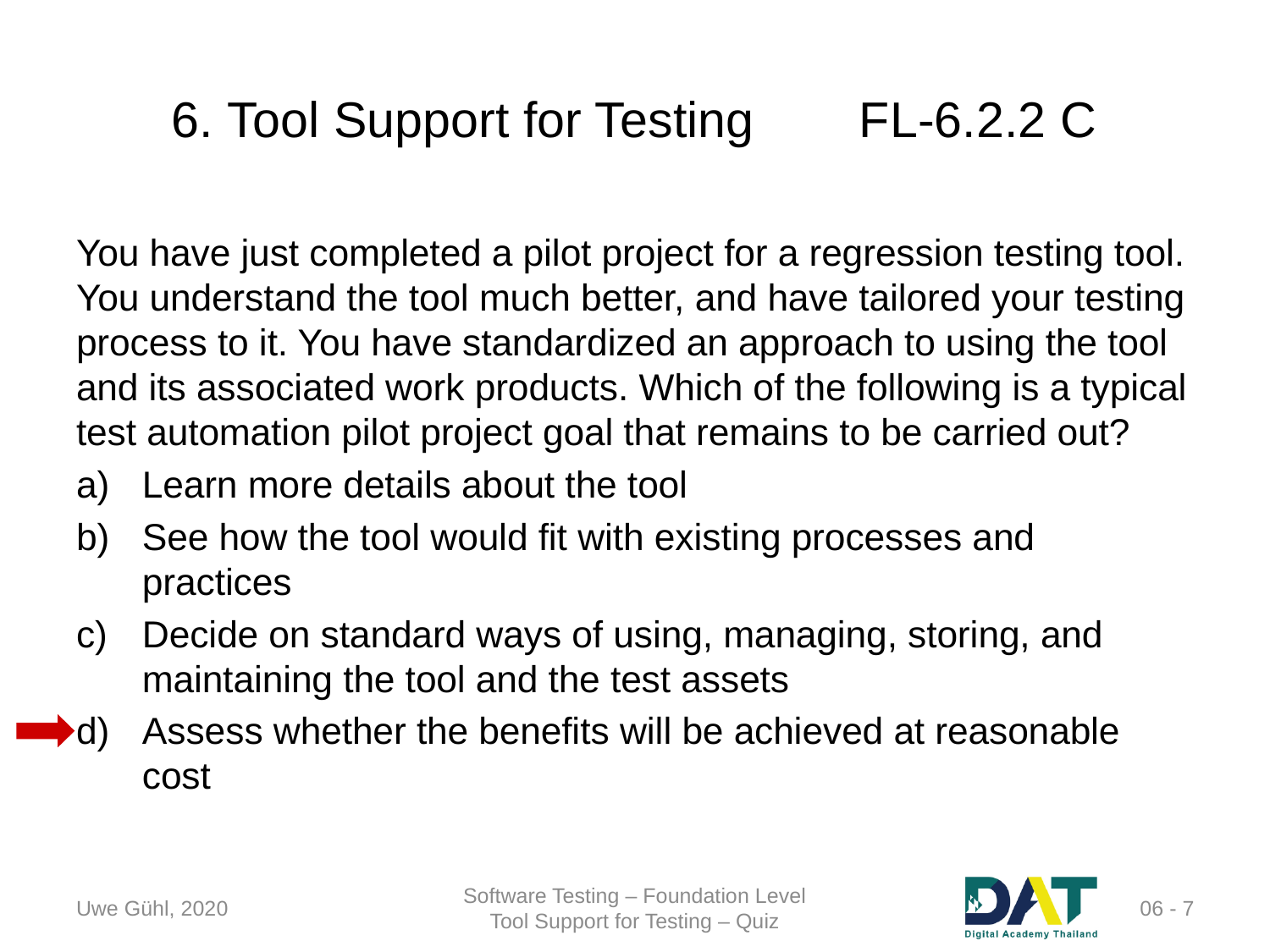

# 6. Tool Support for Testing	FL-6.2.2 C
You have just completed a pilot project for a regression testing tool. You understand the tool much better, and have tailored your testing process to it. You have standardized an approach to using the tool and its associated work products. Which of the following is a typical test automation pilot project goal that remains to be carried out?
Learn more details about the tool
See how the tool would fit with existing processes and practices
Decide on standard ways of using, managing, storing, and maintaining the tool and the test assets
Assess whether the benefits will be achieved at reasonable cost

Uwe Gühl, 2020
Software Testing – Foundation Level
Tool Support for Testing – Quiz
 06 - 7